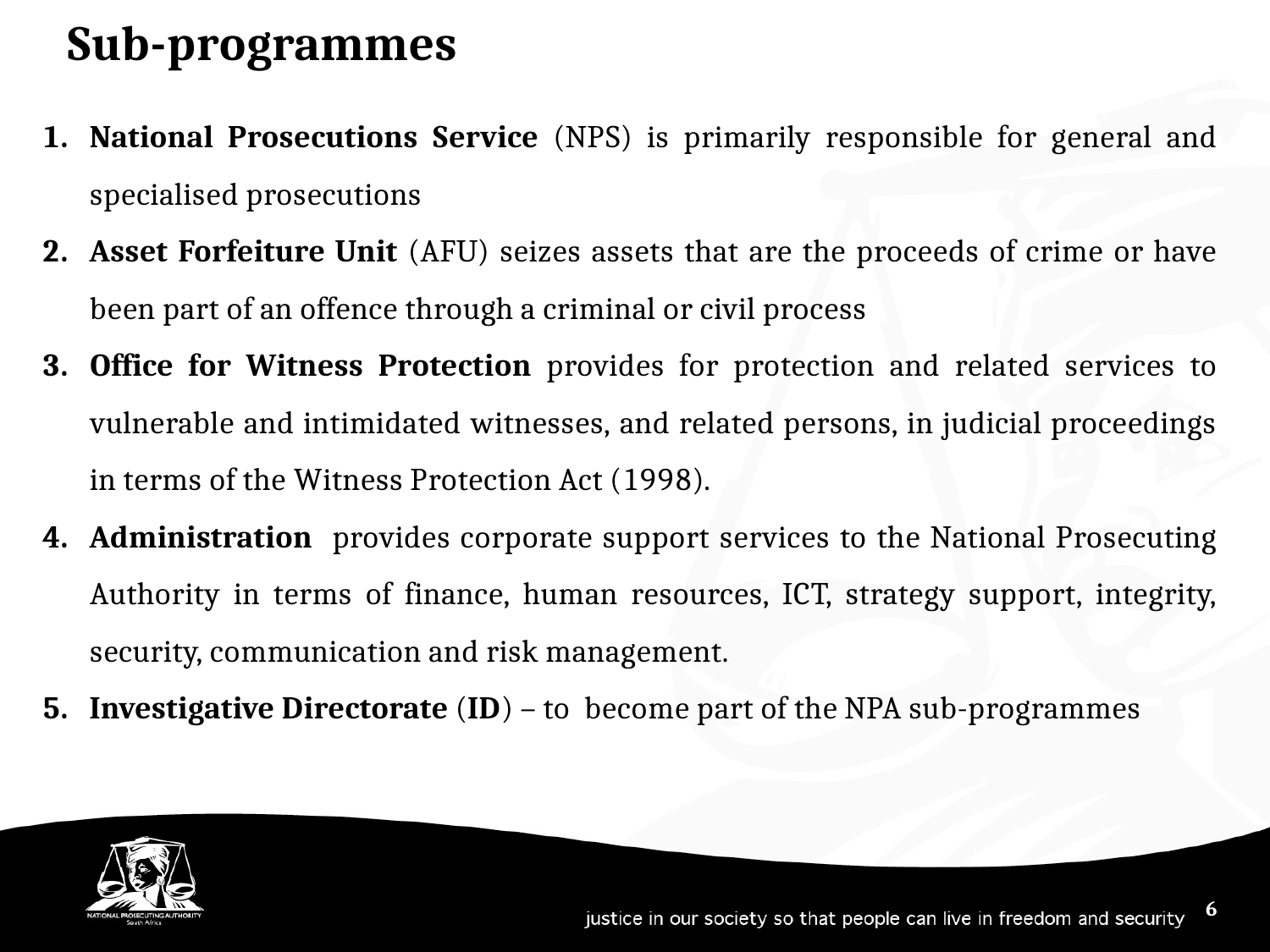

Sub-programmes
National Prosecutions Service (NPS) is primarily responsible for general and specialised prosecutions
Asset Forfeiture Unit (AFU) seizes assets that are the proceeds of crime or have been part of an offence through a criminal or civil process
Office for Witness Protection provides for protection and related services to vulnerable and intimidated witnesses, and related persons, in judicial proceedings in terms of the Witness Protection Act (1998).
Administration  provides corporate support services to the National Prosecuting Authority in terms of finance, human resources, ICT, strategy support, integrity, security, communication and risk management.
Investigative Directorate (ID) – to  become part of the NPA sub-programmes

 6